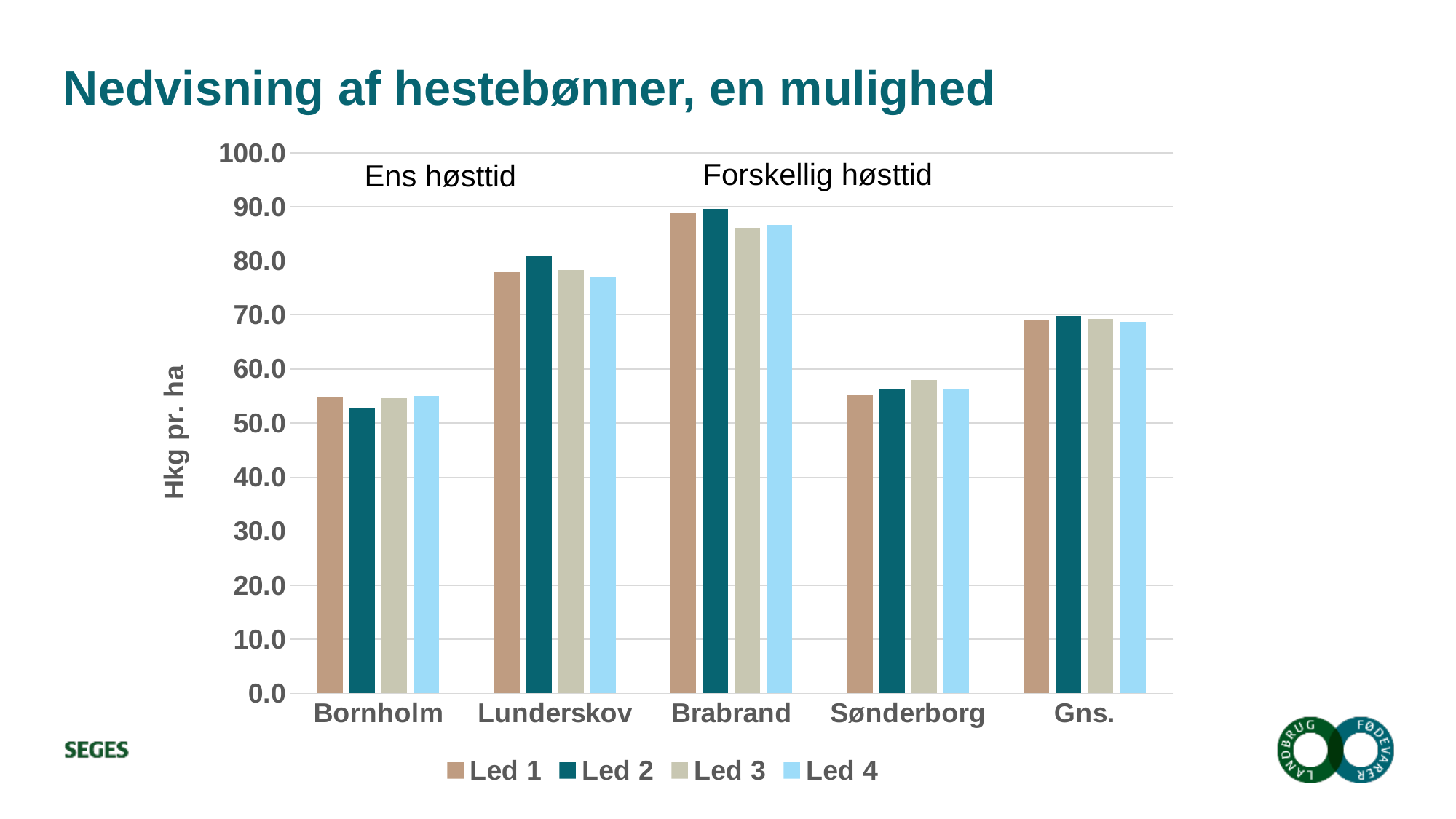

# Nedvisning af hestebønner, en mulighed

### Chart

| Category |  |  |  |  |
|---|---|---|---|---|
| Bornholm | 54.68 | 52.81 | 54.57 | 54.93 |
| Lunderskov | 77.89 | 80.92 | 78.35 | 77.07000000000001 |
| Brabrand | 88.89 | 89.53 | 86.04 | 86.63 |
| Sønderborg | 55.23 | 56.13999999999999 | 57.919999999999995 | 56.32 |
| Gns. | 69.17 | 69.85000000000001 | 69.22 | 68.74 |
Forskellig høsttid
Ens høsttid